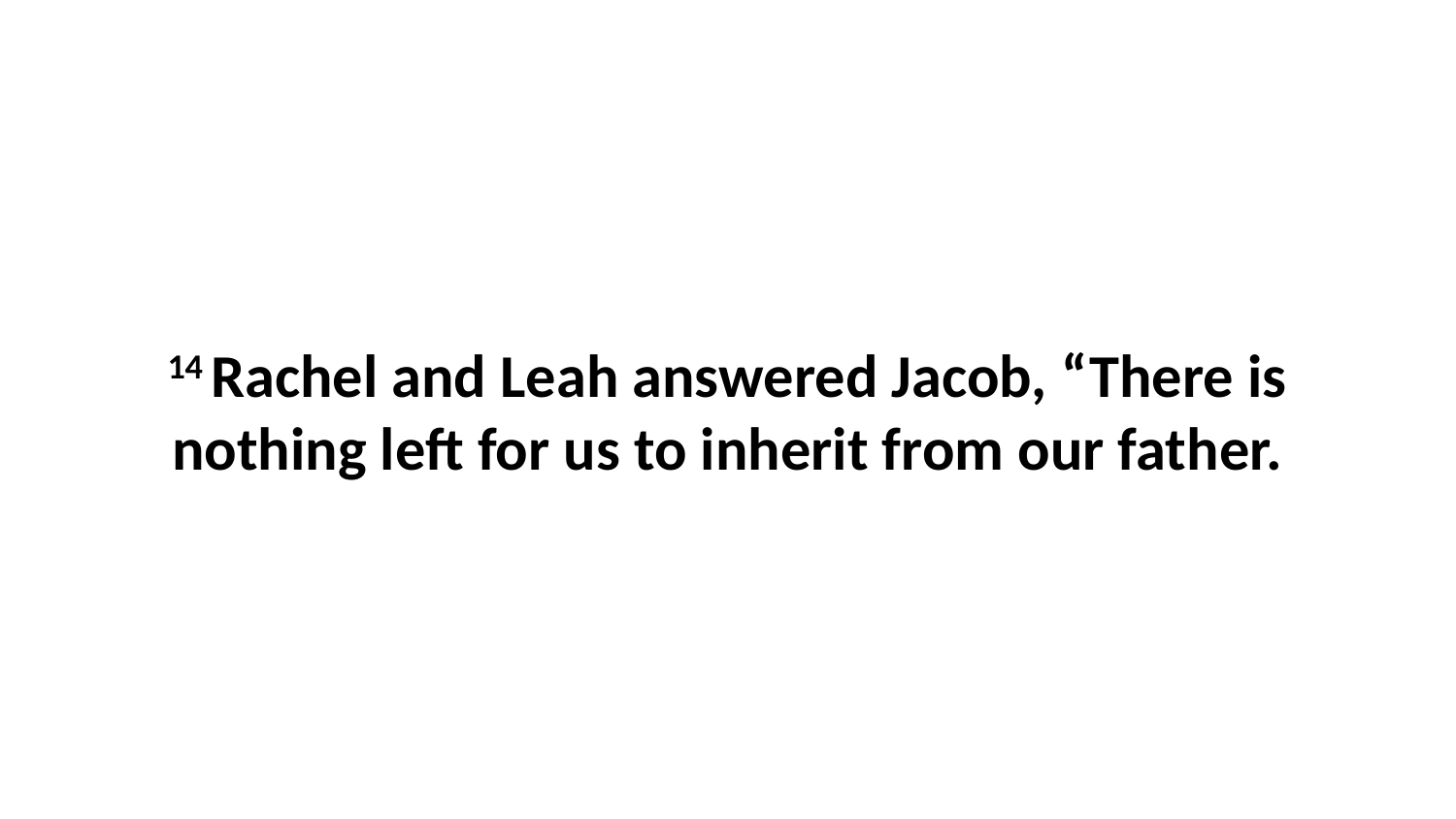

14 Rachel and Leah answered Jacob, “There is nothing left for us to inherit from our father.